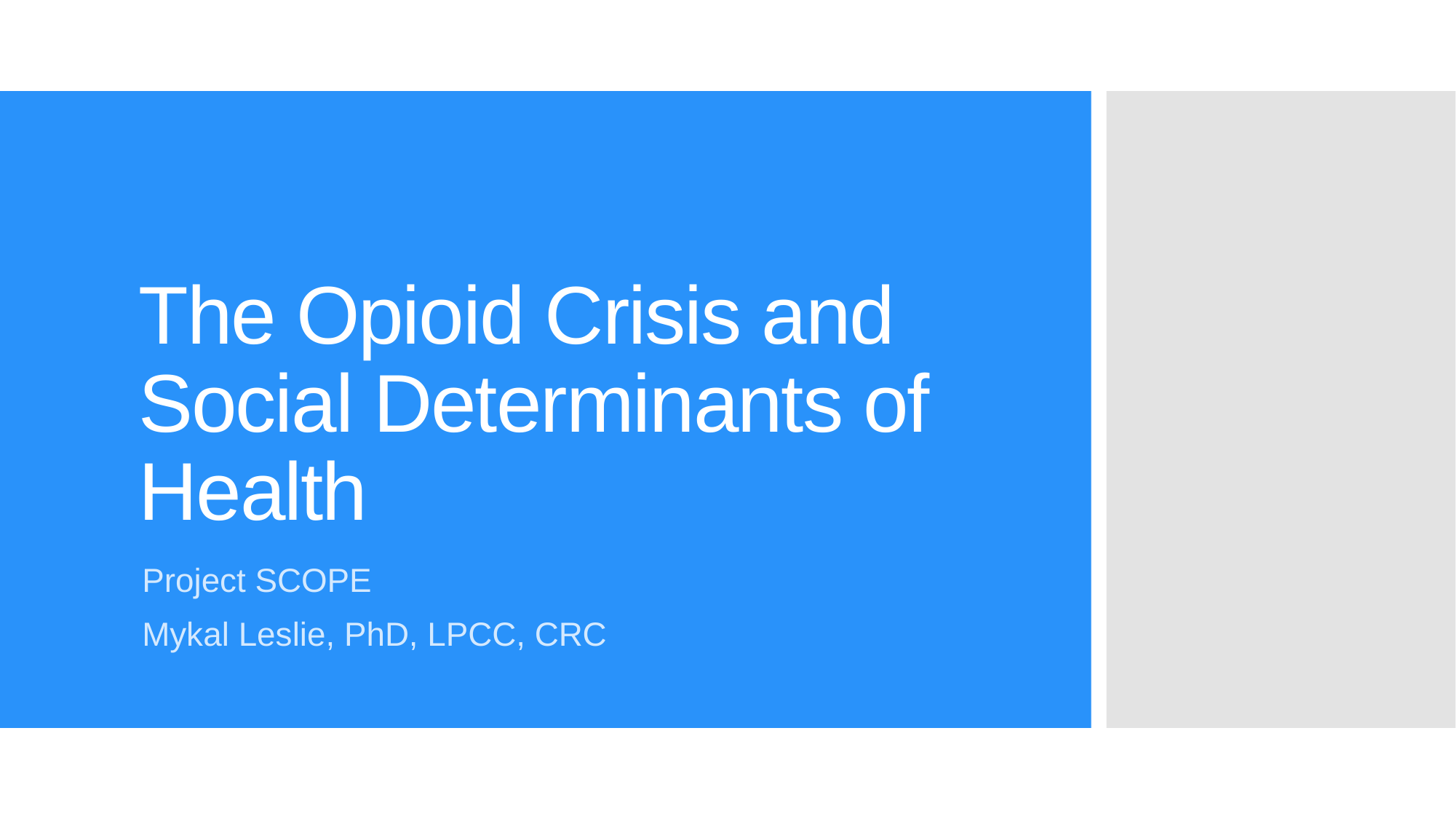

# The Opioid Crisis and Social Determinants of Health
Project SCOPE
Mykal Leslie, PhD, LPCC, CRC